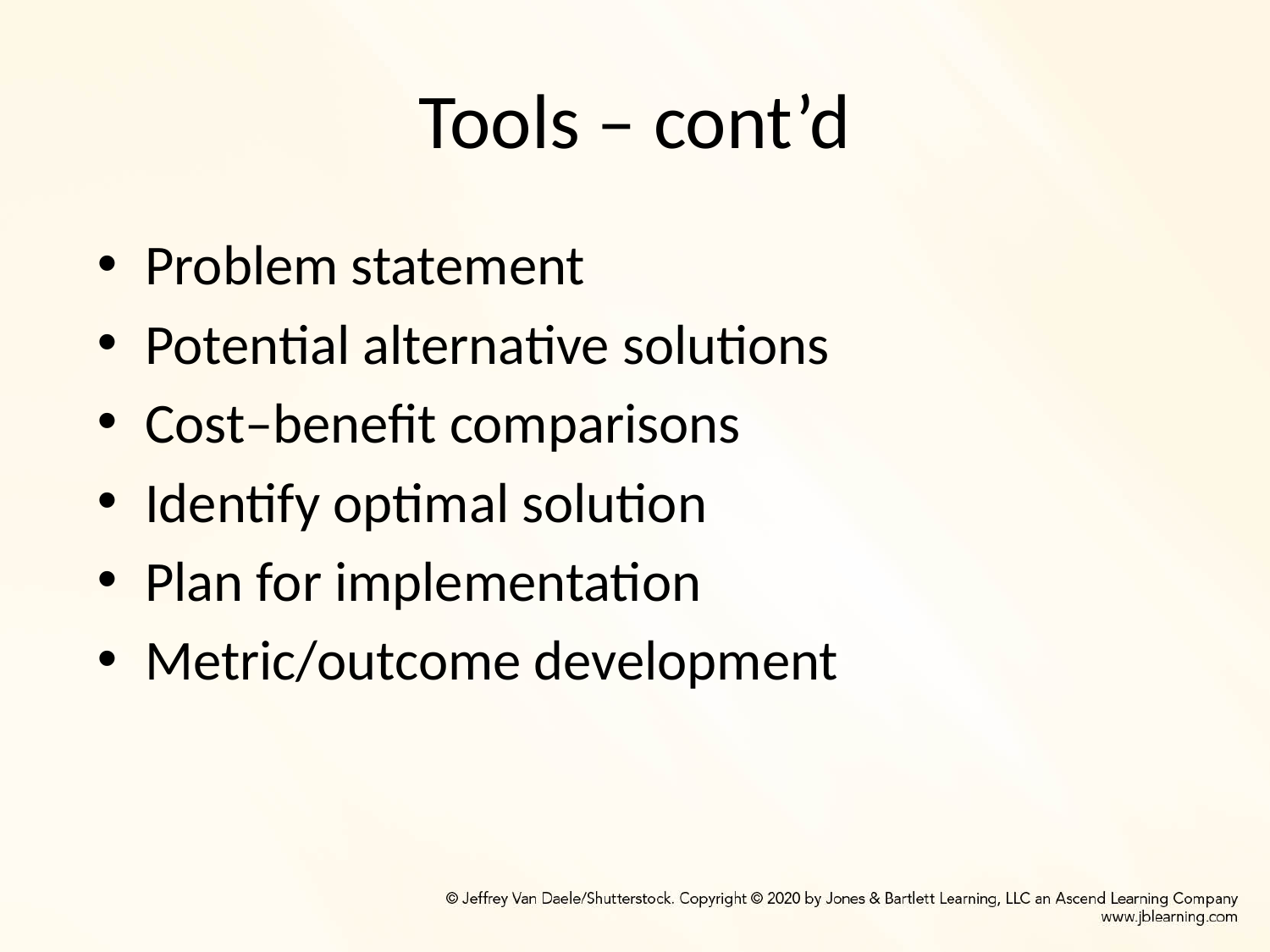

# Tools – cont’d
Problem statement
Potential alternative solutions
Cost–benefit comparisons
Identify optimal solution
Plan for implementation
Metric/outcome development